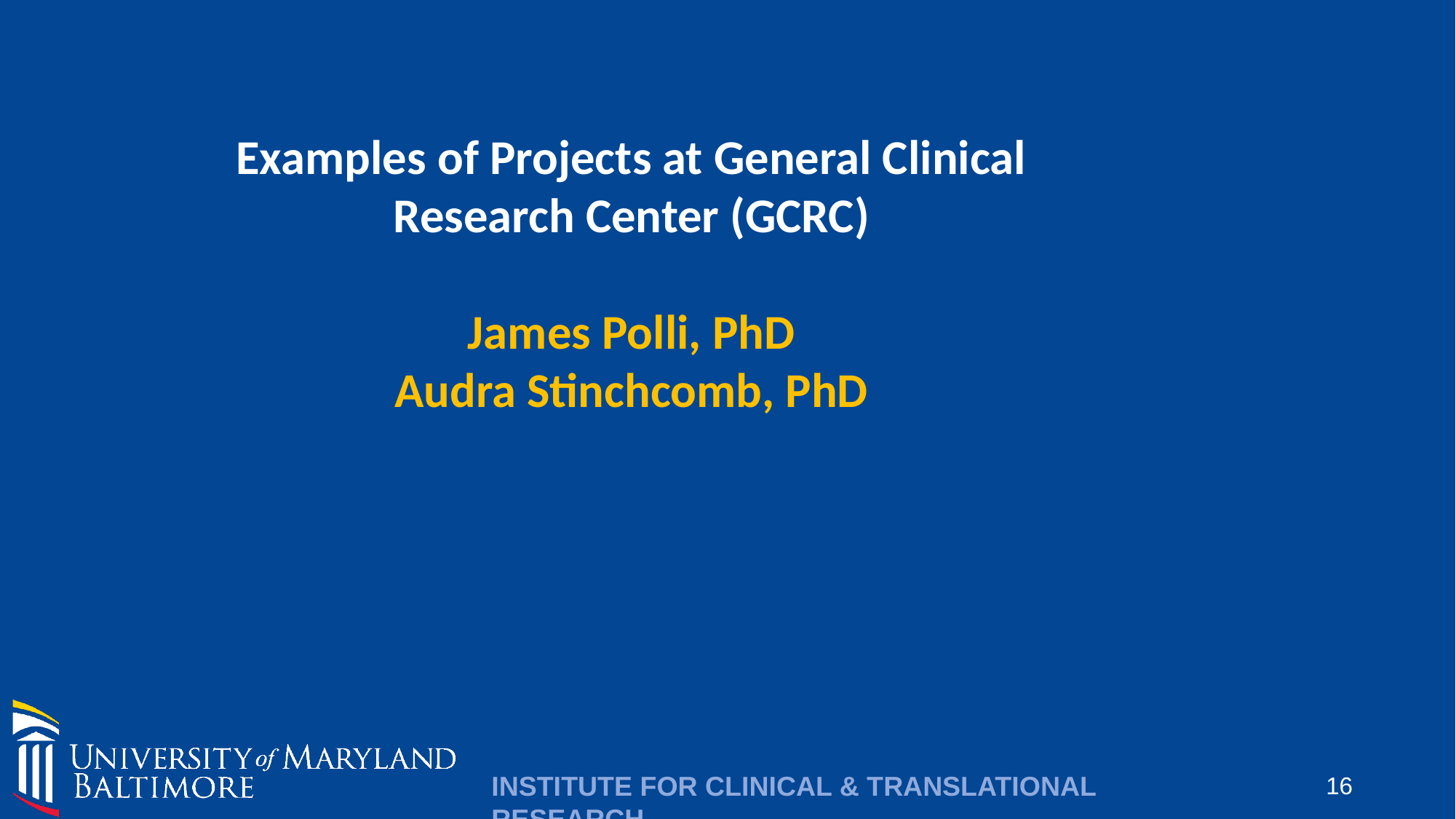

Examples of Projects at General Clinical Research Center (GCRC)

James Polli, PhD
Audra Stinchcomb, PhD
16